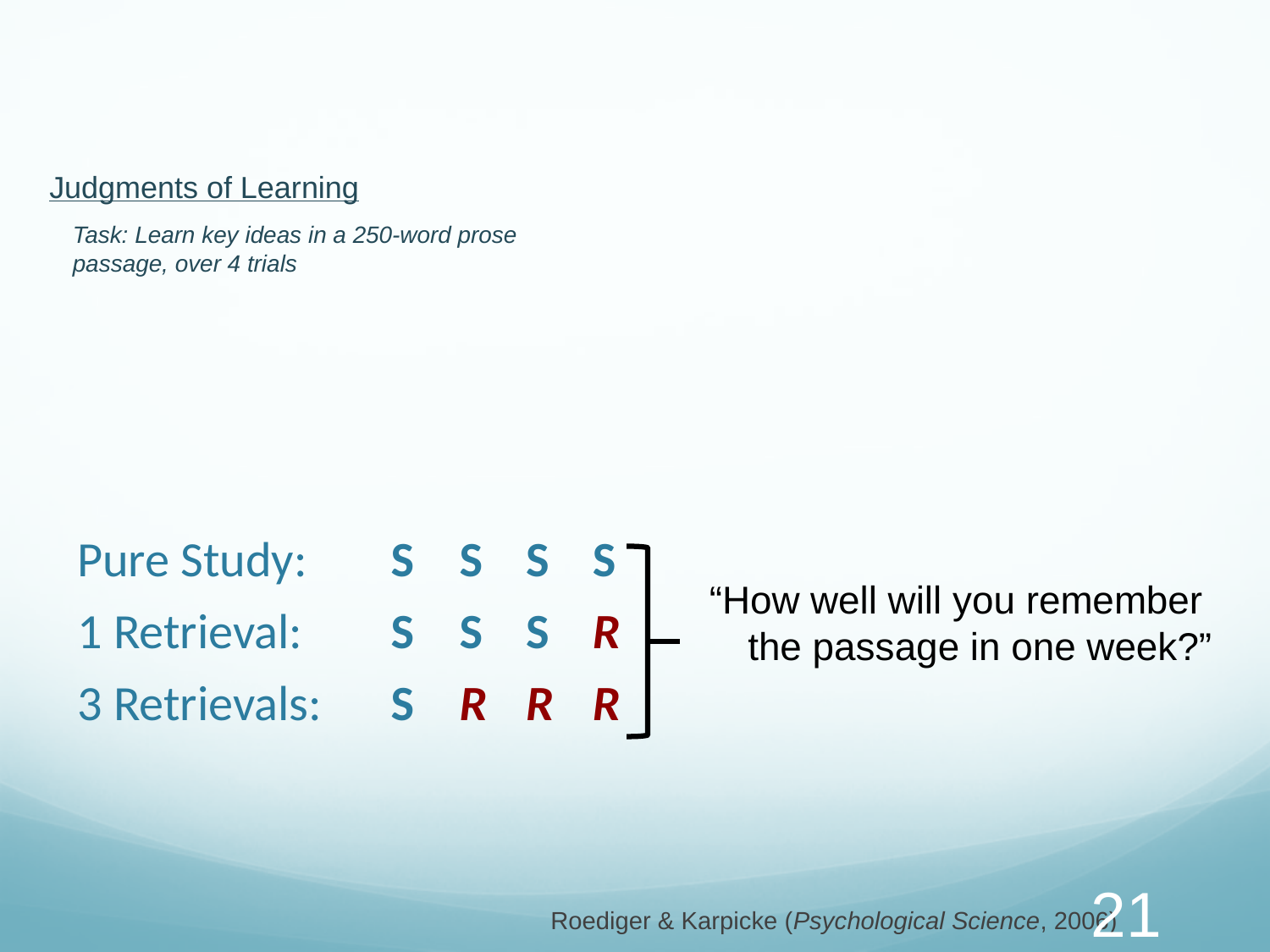

# Judgments of Learning

	Task: Learn key ideas in a 250-word prose
passage, over 4 trials

| Pure Study: | S | S | S | S |
| --- | --- | --- | --- | --- |
| 1 Retrieval: | S | S | S | R |
| 3 Retrievals: | S | R | R | R |

“How well will you remember the passage in one week?”

21
Roediger & Karpicke (Psychological Science, 2006)